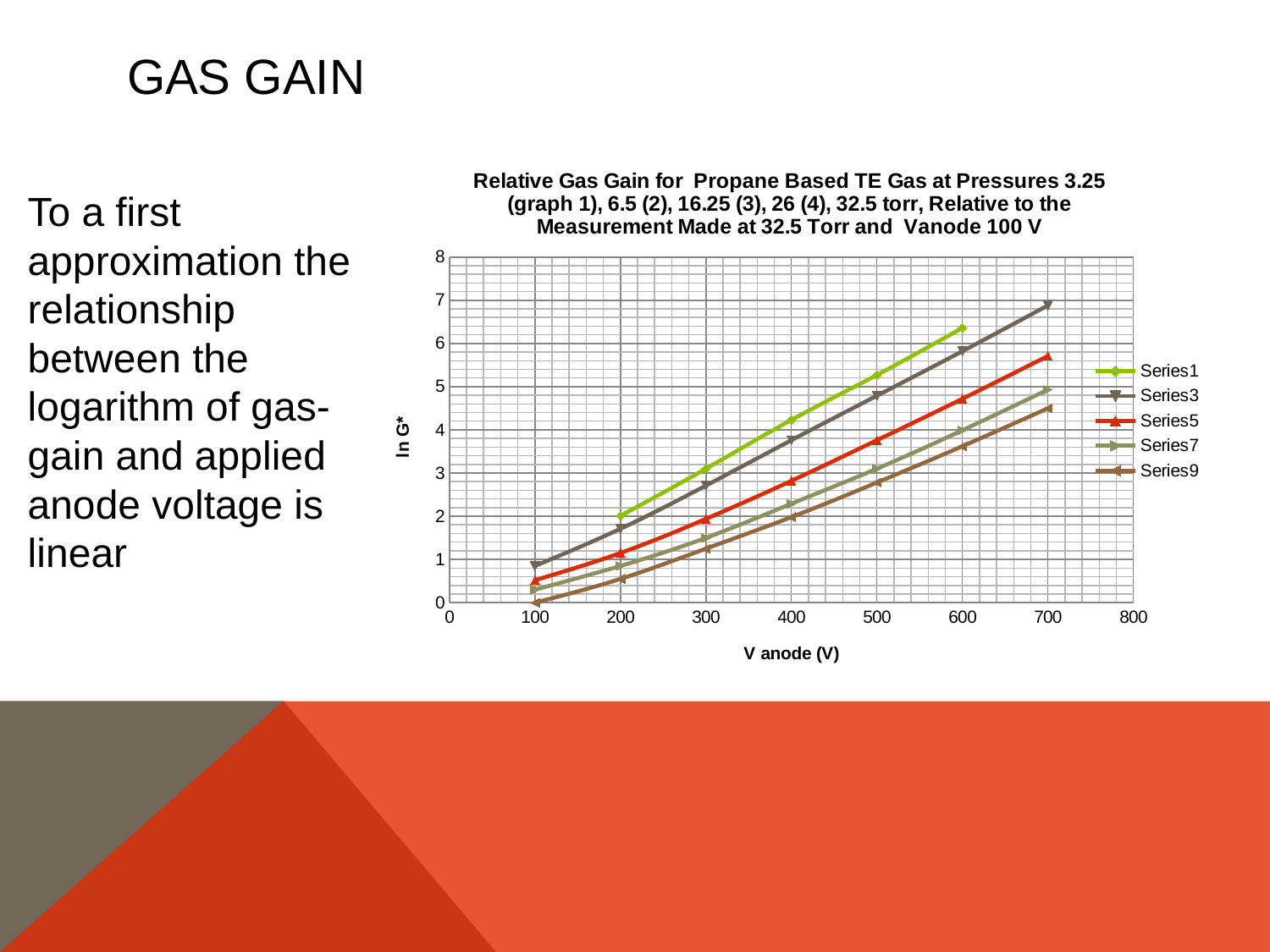

# Gas Gain

### Chart: Relative Gas Gain for  Propane Based TE Gas at Pressures 3.25 (graph 1), 6.5 (2), 16.25 (3), 26 (4), 32.5 torr, Relative to the Measurement Made at 32.5 Torr and  Vanode 100 V

| Category |  |  |  |  |  |
|---|---|---|---|---|---|
To a first approximation the relationship between the logarithm of gas-gain and applied anode voltage is linear